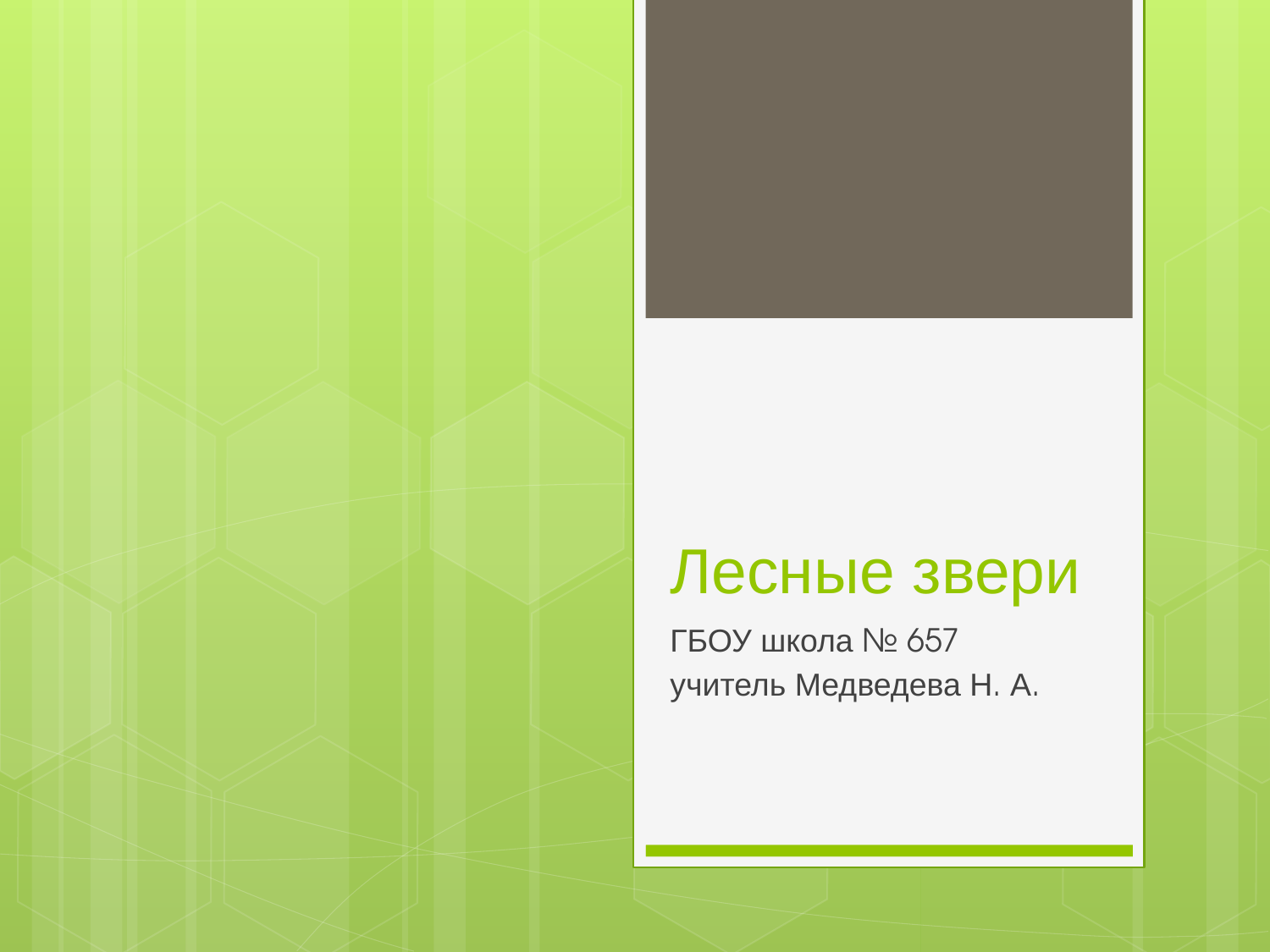

# Лесные звери
ГБОУ школа № 657
учитель Медведева Н. А.